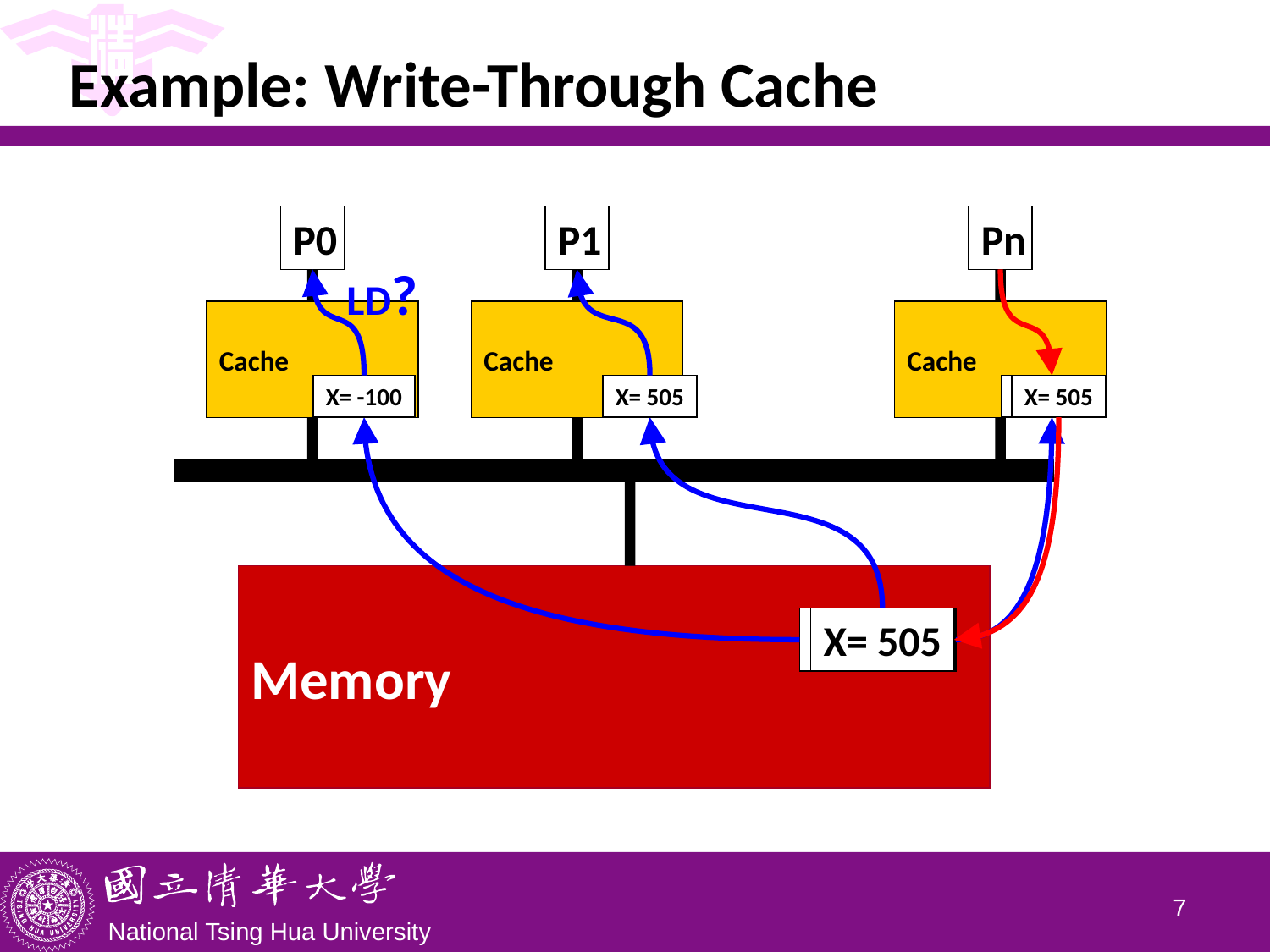

# Example: Write-Through Cache
P0
P1
Pn
LD?

Cache
Cache
Cache
X= -100
X= -100
X= 505
X= 505

X= 505

Memory
X= -100
7